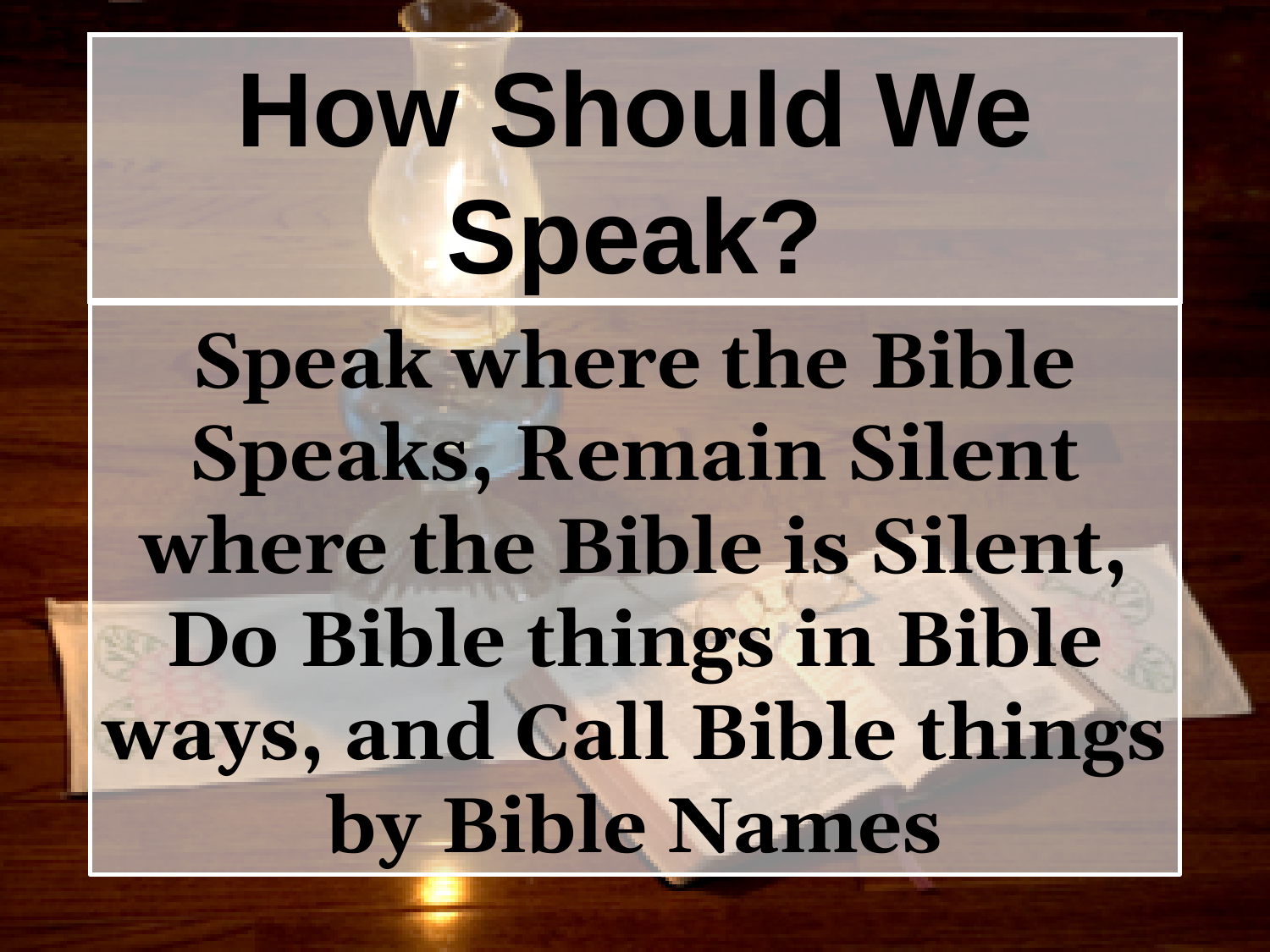

How Should We Speak?
Speak where the Bible Speaks, Remain Silent where the Bible is Silent, Do Bible things in Bible ways, and Call Bible things by Bible Names